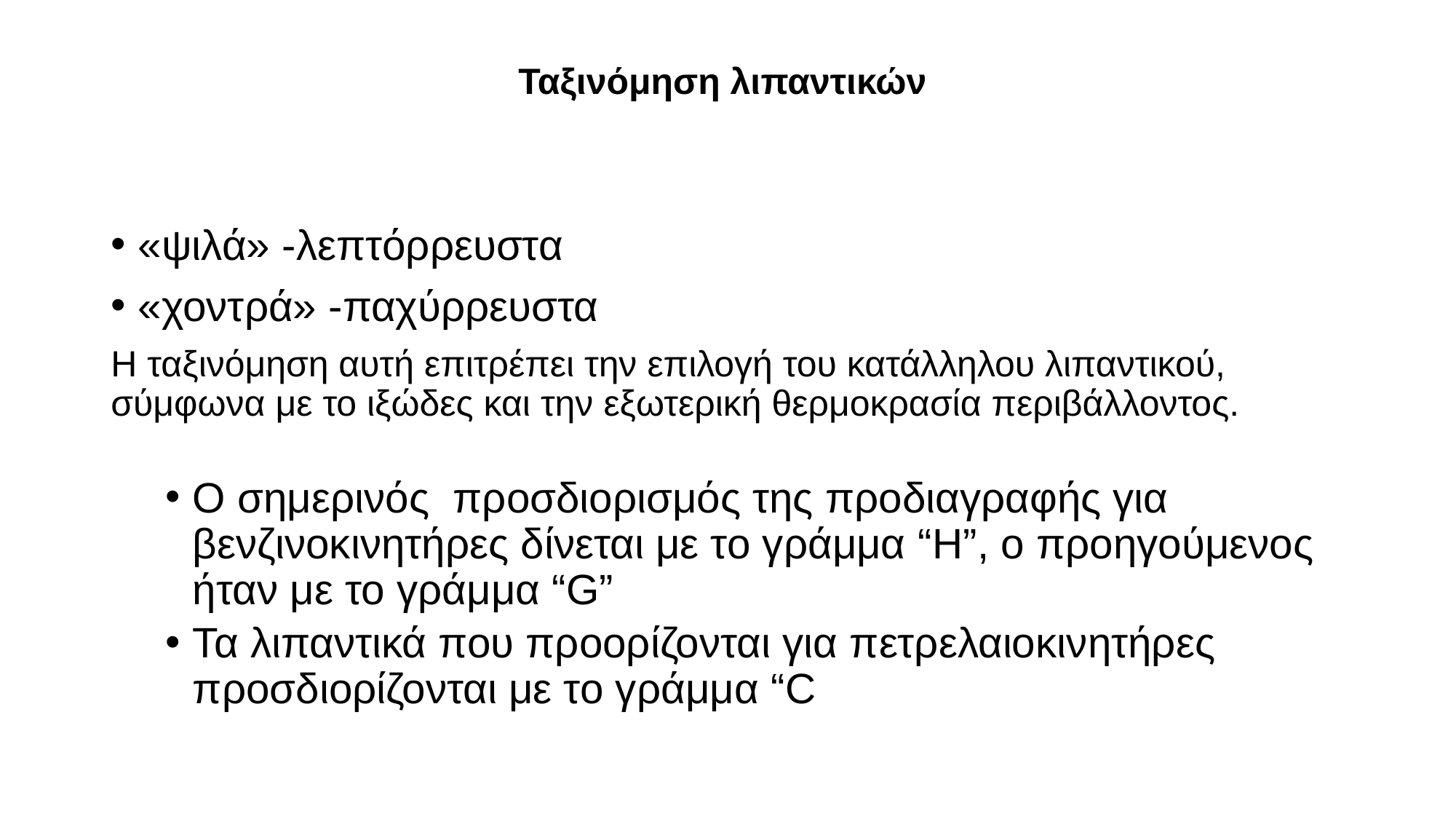

# Ταξινόμηση λιπαντικών
«ψιλά» -λεπτόρρευστα
«χοντρά» -παχύρρευστα
Η ταξινόμηση αυτή επιτρέπει την επιλογή του κατάλληλου λιπαντικού, σύμφωνα με το ιξώδες και την εξωτερική θερμοκρασία περιβάλλοντος.

Ο σημερινός  προσδιορισμός της προδιαγραφής για βενζινοκινητήρες δίνεται με το γράμμα “H”, ο προηγούμενος ήταν με το γράμμα “G”
Τα λιπαντικά που προορίζονται για πετρελαιοκινητήρες προσδιορίζονται με το γράμμα “C